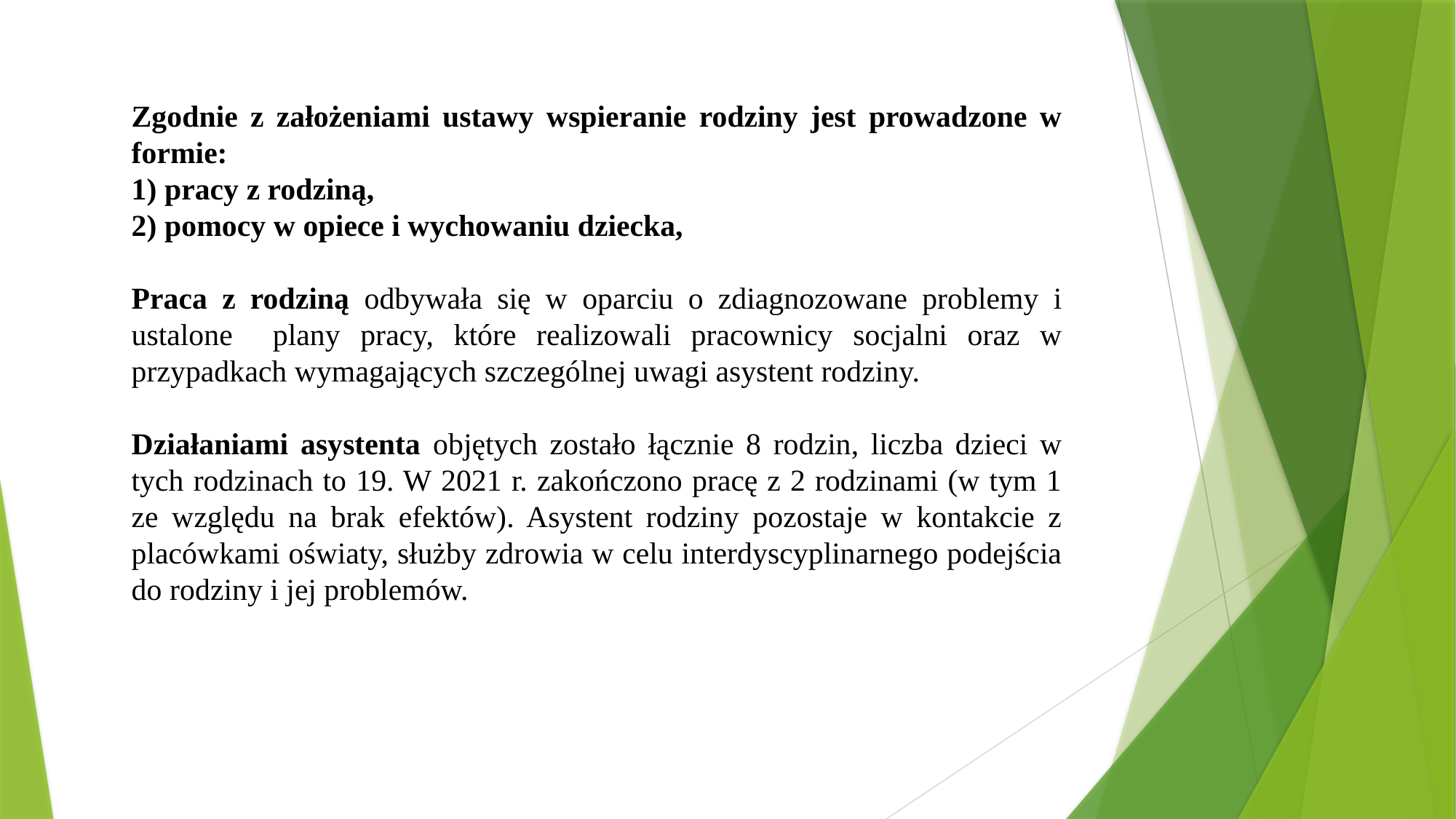

Zgodnie z założeniami ustawy wspieranie rodziny jest prowadzone w formie:
1) pracy z rodziną,
2) pomocy w opiece i wychowaniu dziecka,

Praca z rodziną odbywała się w oparciu o zdiagnozowane problemy i ustalone  plany pracy, które realizowali pracownicy socjalni oraz w przypadkach wymagających szczególnej uwagi asystent rodziny.

Działaniami asystenta objętych zostało łącznie 8 rodzin, liczba dzieci w tych rodzinach to 19. W 2021 r. zakończono pracę z 2 rodzinami (w tym 1 ze względu na brak efektów). Asystent rodziny pozostaje w kontakcie z placówkami oświaty, służby zdrowia w celu interdyscyplinarnego podejścia do rodziny i jej problemów.